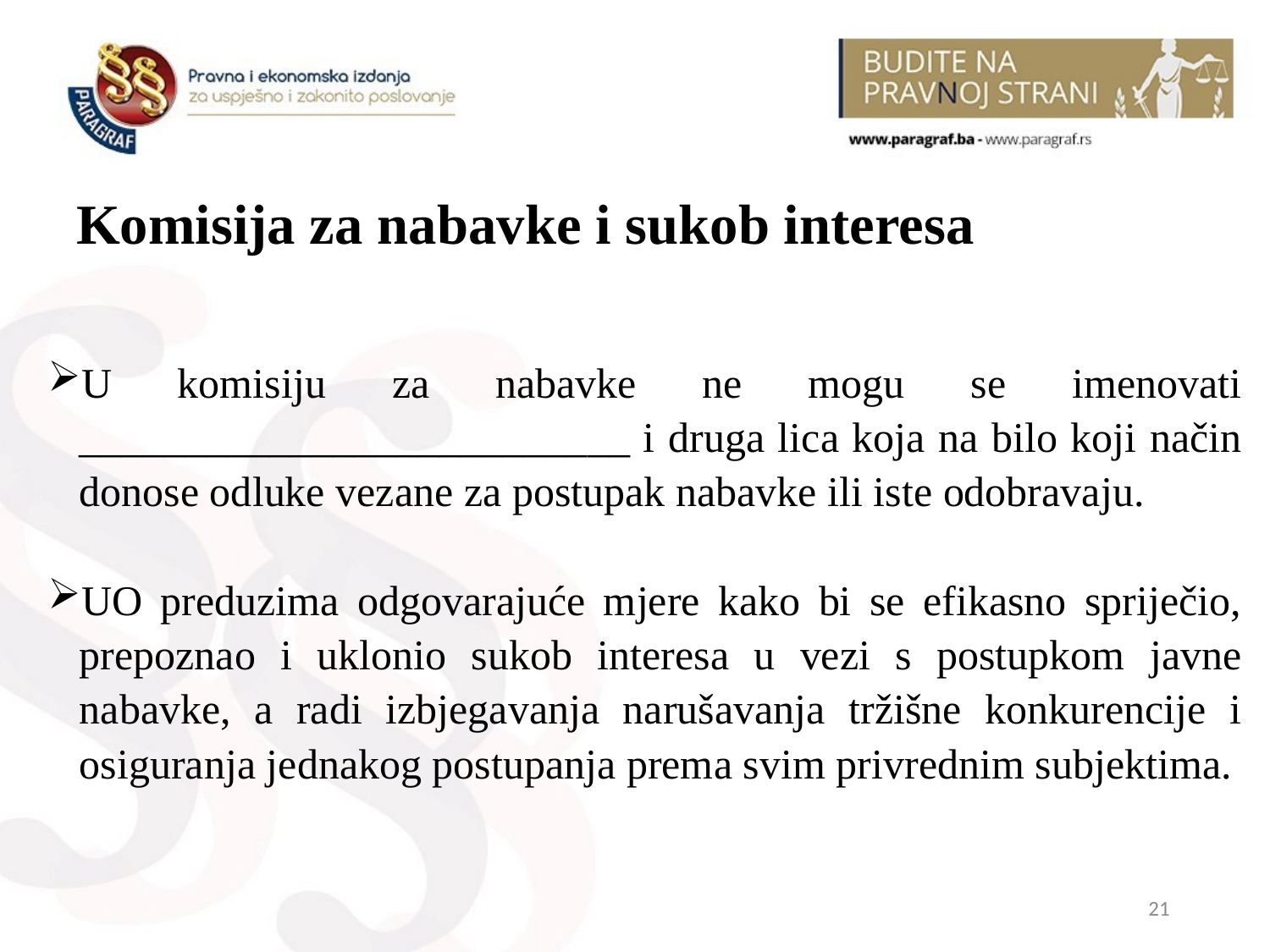

# Komisija za nabavke i sukob interesa
U komisiju za nabavke ne mogu se imenovati __________________________ i druga lica koja na bilo koji način donose odluke vezane za postupak nabavke ili iste odobravaju.

UO preduzima odgovarajuće mjere kako bi se efikasno spriječio, prepoznao i uklonio sukob interesa u vezi s postupkom javne nabavke, a radi izbjegavanja narušavanja tržišne konkurencije i osiguranja jednakog postupanja prema svim privrednim subjektima.

21